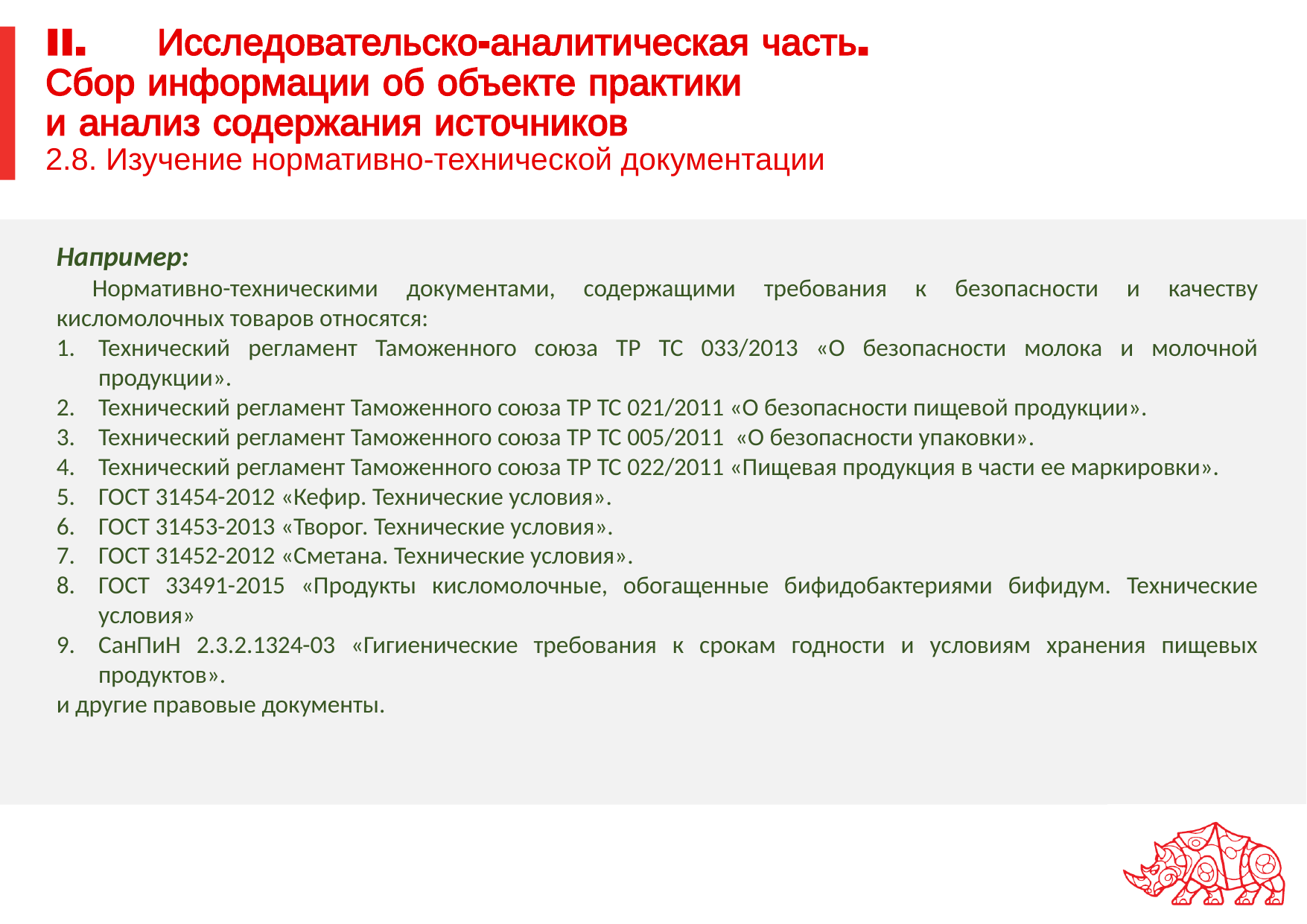

# II.	Исследовательско-аналитическая часть. Сбор информации об объекте практики и анализ содержания источников 2.8. Изучение нормативно-технической документации
Например:
Нормативно-техническими документами, содержащими требования к безопасности и качеству кисломолочных товаров относятся:
Технический регламент Таможенного союза ТР ТС 033/2013 «О безопасности молока и молочной продукции».
Технический регламент Таможенного союза ТР ТС 021/2011 «О безопасности пищевой продукции».
Технический регламент Таможенного союза ТР ТС 005/2011  «О безопасности упаковки».
Технический регламент Таможенного союза ТР ТС 022/2011 «Пищевая продукция в части ее маркировки».
ГОСТ 31454-2012 «Кефир. Технические условия».
ГОСТ 31453-2013 «Творог. Технические условия».
ГОСТ 31452-2012 «Сметана. Технические условия».
ГОСТ 33491-2015 «Продукты кисломолочные, обогащенные бифидобактериями бифидум. Технические условия»
СанПиН 2.3.2.1324-03 «Гигиенические требования к срокам годности и условиям хранения пищевых продуктов».
и другие правовые документы.